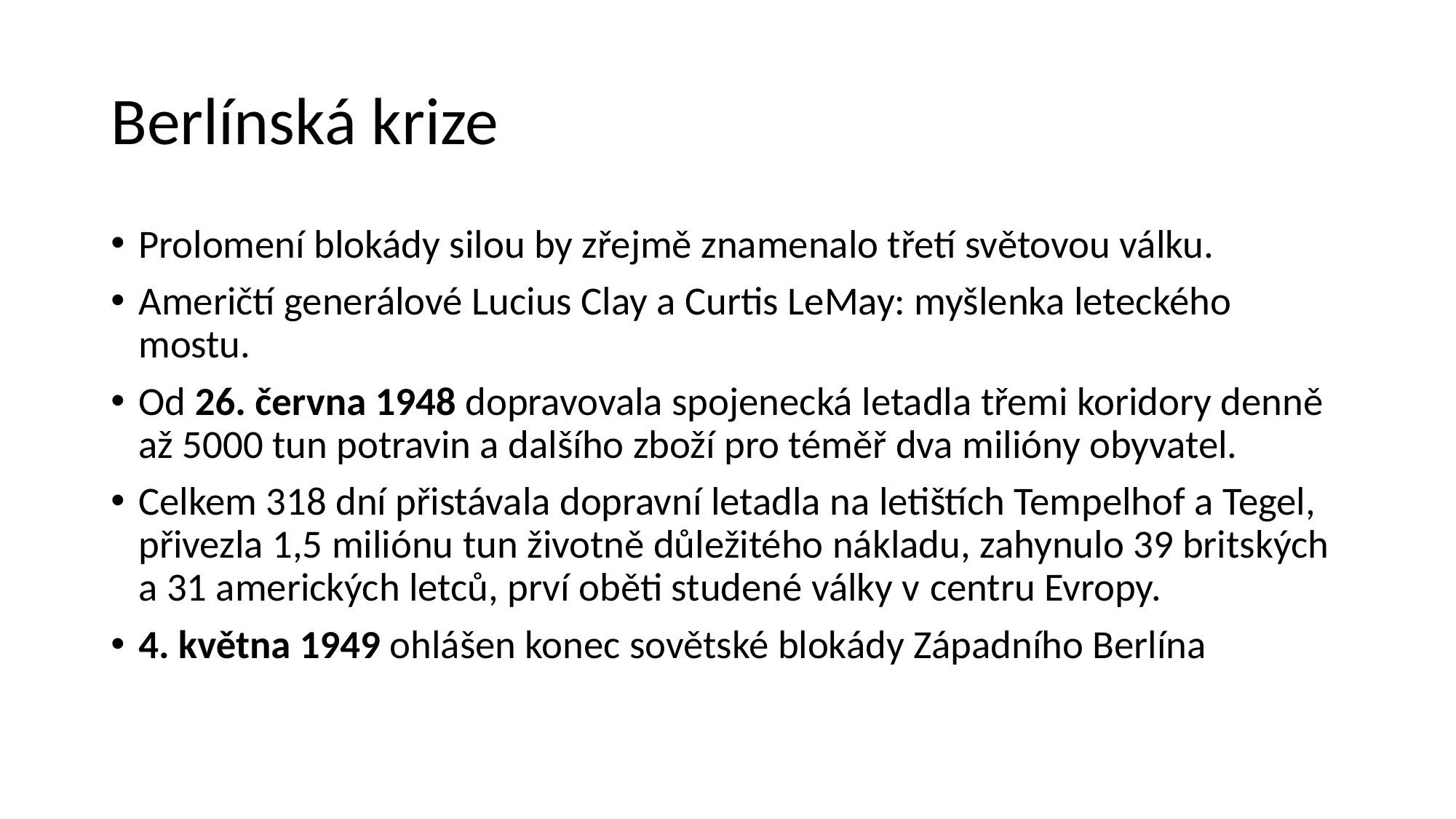

# Berlínská krize
Prolomení blokády silou by zřejmě znamenalo třetí světovou válku.
Američtí generálové Lucius Clay a Curtis LeMay: myšlenka leteckého mostu.
Od 26. června 1948 dopravovala spojenecká letadla třemi koridory denně až 5000 tun potravin a dalšího zboží pro téměř dva milióny obyvatel.
Celkem 318 dní přistávala dopravní letadla na letištích Tempelhof a Tegel, přivezla 1,5 miliónu tun životně důležitého nákladu, zahynulo 39 britských a 31 amerických letců, prví oběti studené války v centru Evropy.
4. května 1949 ohlášen konec sovětské blokády Západního Berlína